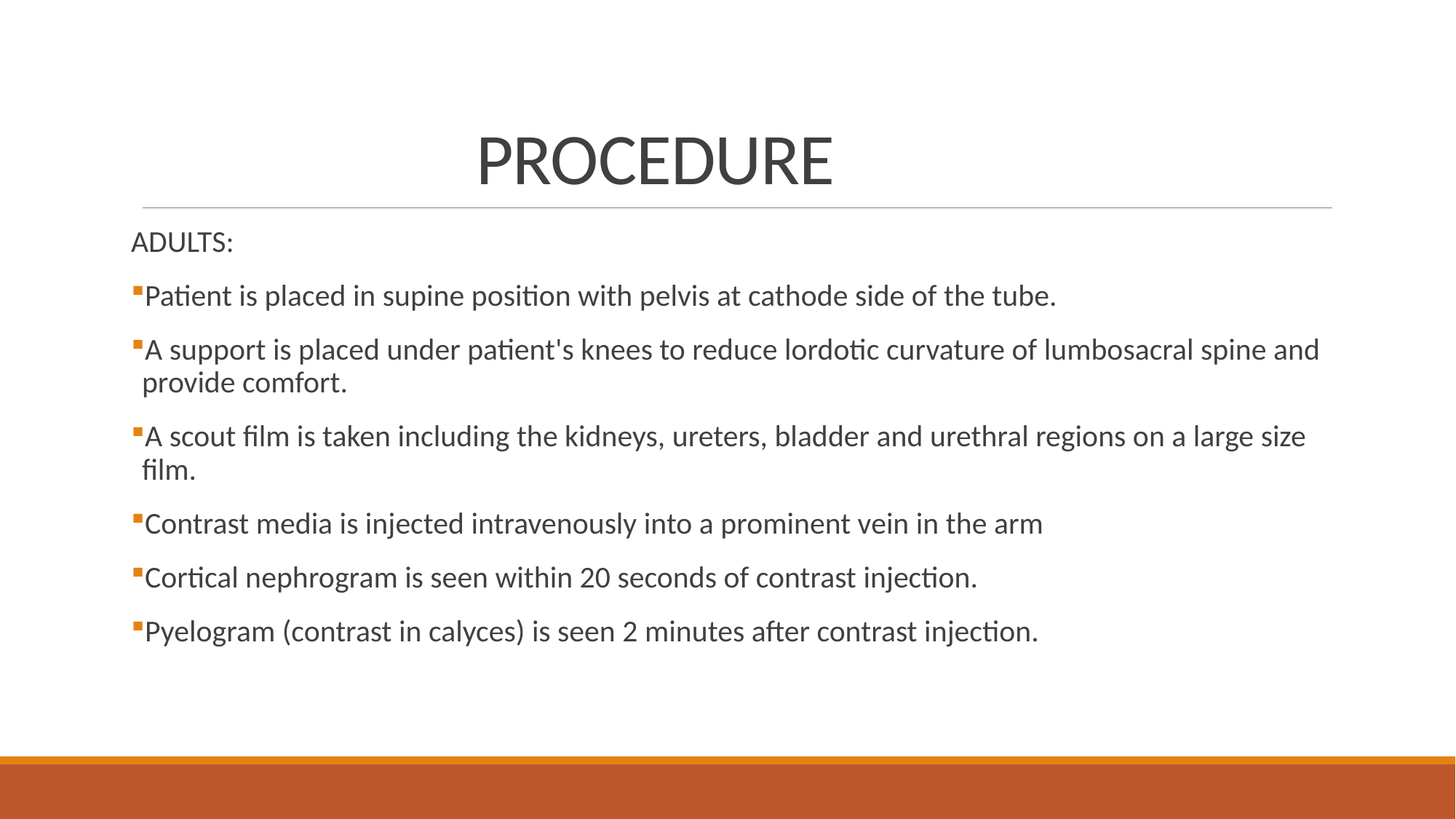

# PROCEDURE
ADULTS:
Patient is placed in supine position with pelvis at cathode side of the tube.
A support is placed under patient's knees to reduce lordotic curvature of lumbosacral spine and provide comfort.
A scout film is taken including the kidneys, ureters, bladder and urethral regions on a large size film.
Contrast media is injected intravenously into a prominent vein in the arm
Cortical nephrogram is seen within 20 seconds of contrast injection.
Pyelogram (contrast in calyces) is seen 2 minutes after contrast injection.